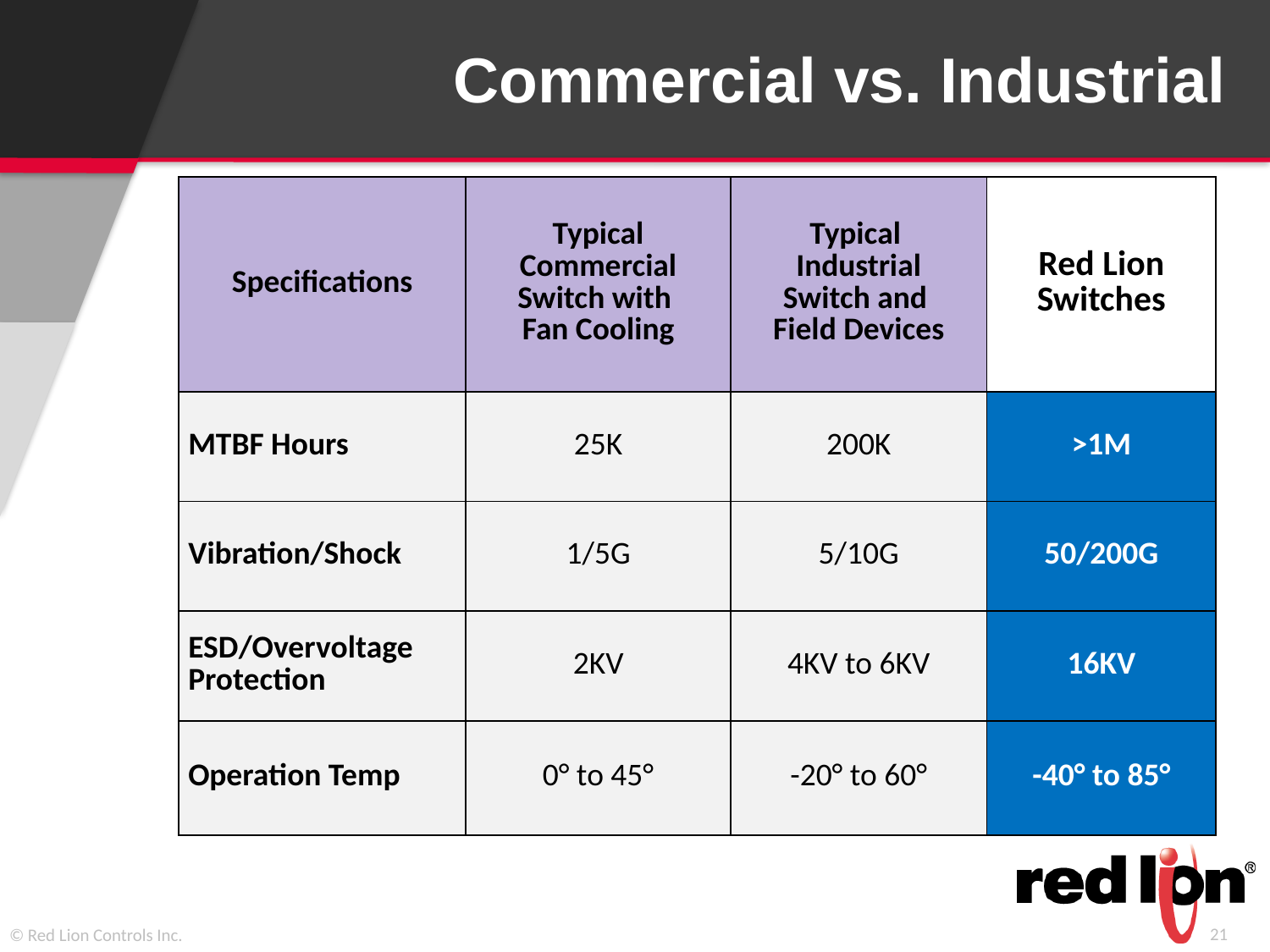

Commercial vs. Industrial
| Specifications | Typical Commercial Switch with Fan Cooling | Typical Industrial Switch and Field Devices | Red Lion Switches |
| --- | --- | --- | --- |
| MTBF Hours | 25K | 200K | >1M |
| Vibration/Shock | 1/5G | 5/10G | 50/200G |
| ESD/Overvoltage Protection | 2KV | 4KV to 6KV | 16KV |
| Operation Temp | 0° to 45° | -20° to 60° | -40° to 85° |